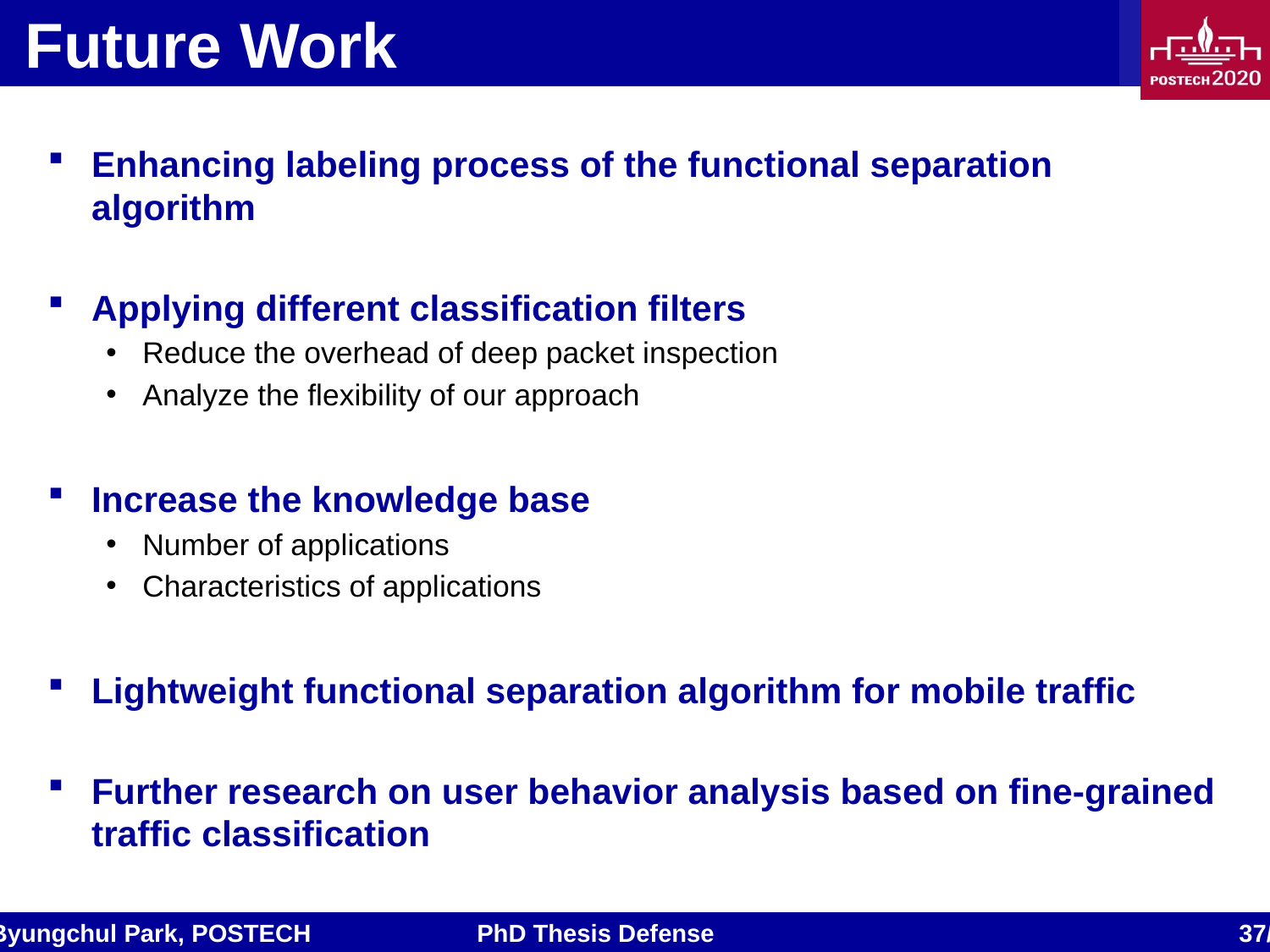

# Future Work
Enhancing labeling process of the functional separation algorithm

Applying different classification filters
Reduce the overhead of deep packet inspection
Analyze the flexibility of our approach

Increase the knowledge base
Number of applications
Characteristics of applications

Lightweight functional separation algorithm for mobile traffic

Further research on user behavior analysis based on fine-grained traffic classification